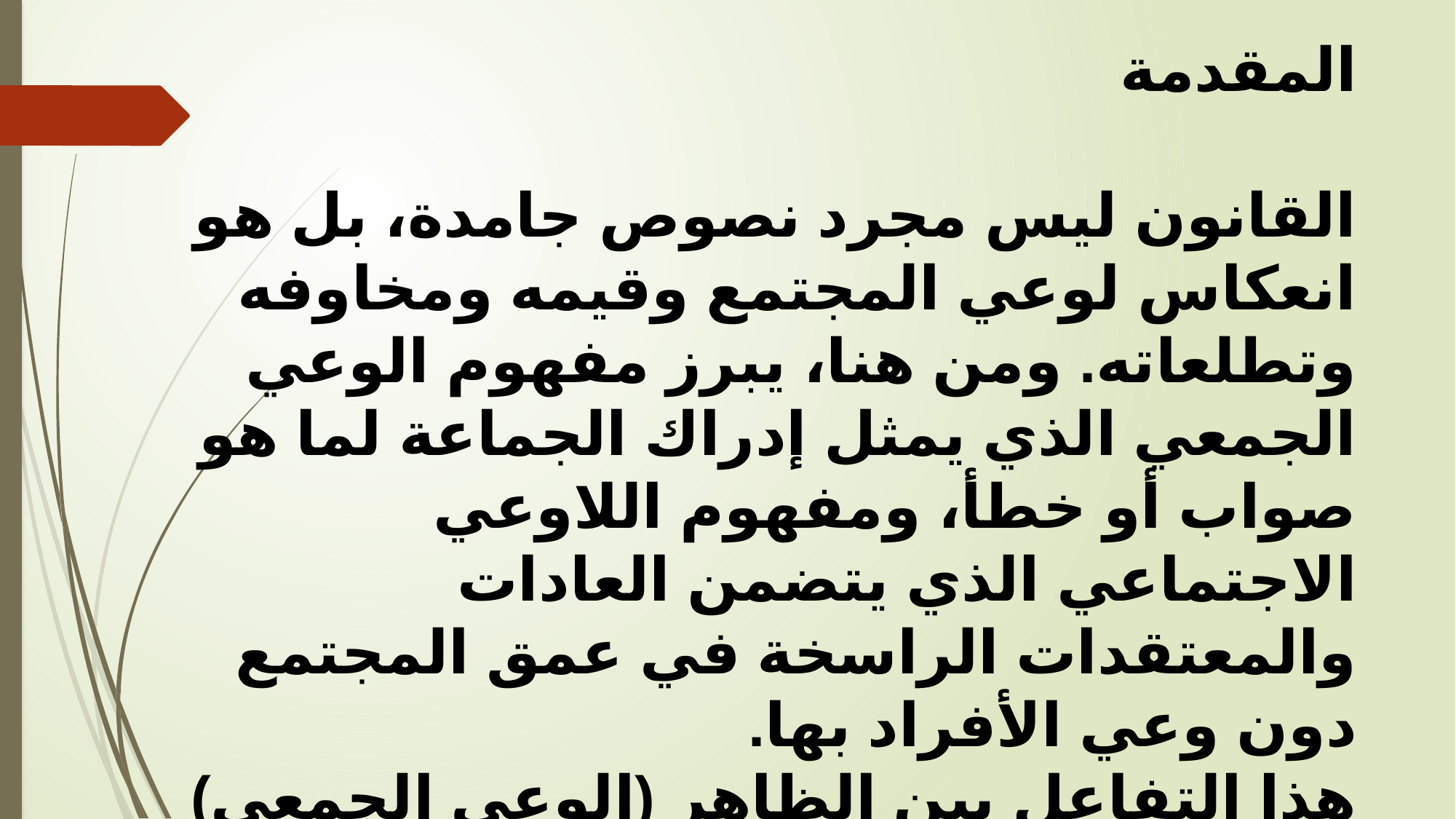

المقدمة

القانون ليس مجرد نصوص جامدة، بل هو انعكاس لوعي المجتمع وقيمه ومخاوفه وتطلعاته. ومن هنا، يبرز مفهوم الوعي الجمعي الذي يمثل إدراك الجماعة لما هو صواب أو خطأ، ومفهوم اللاوعي الاجتماعي الذي يتضمن العادات والمعتقدات الراسخة في عمق المجتمع دون وعي الأفراد بها.
هذا التفاعل بين الظاهر (الوعي الجمعي) والمخفي (اللاواعي الاجتماعي) هو ما يجعل القانون ظاهرة إنسانية متغيرة بتغير الزمن والثقافة.